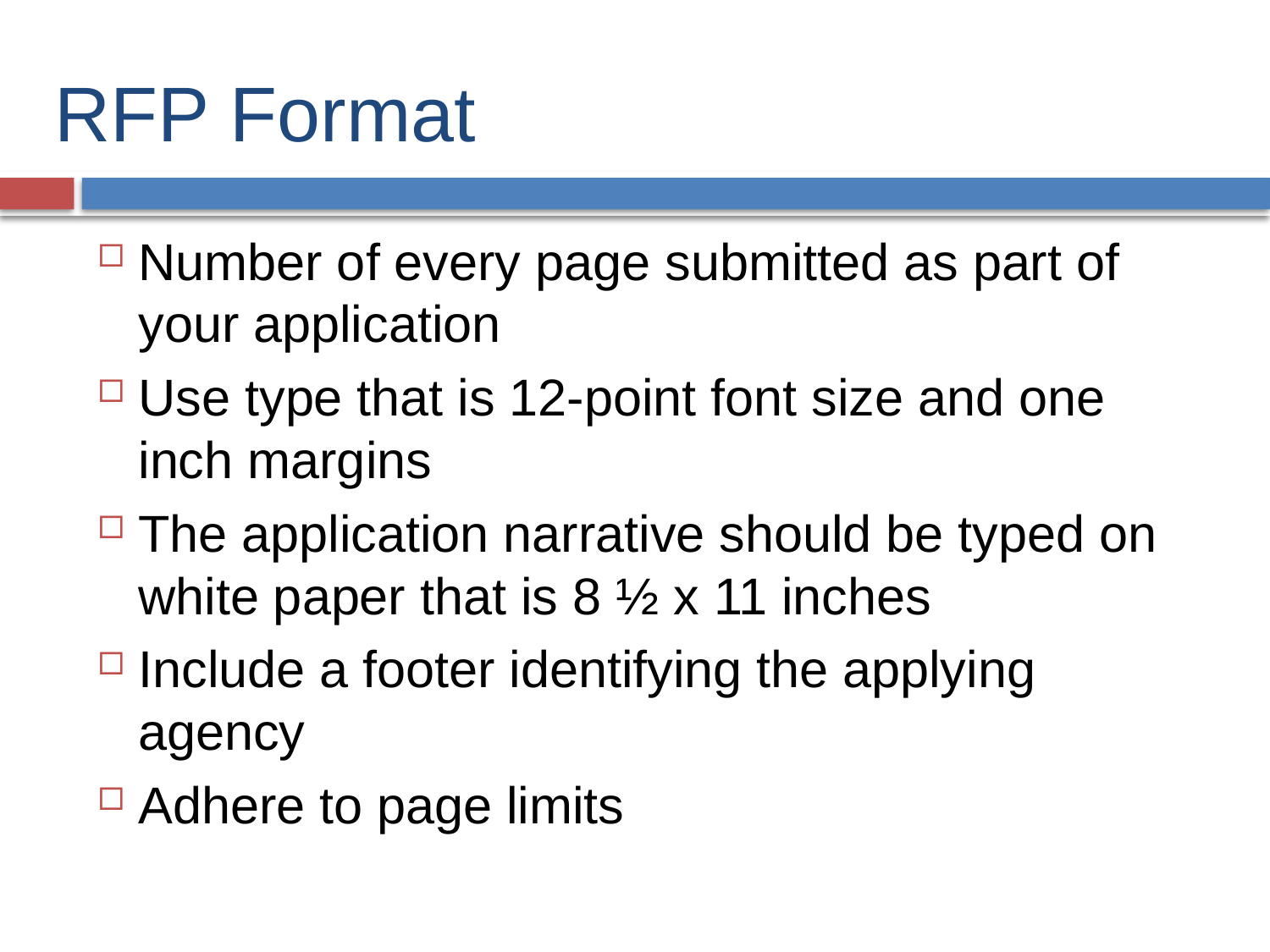

# RFP Format
Number of every page submitted as part of your application
Use type that is 12-point font size and one inch margins
The application narrative should be typed on white paper that is 8 ½ x 11 inches
Include a footer identifying the applying agency
Adhere to page limits